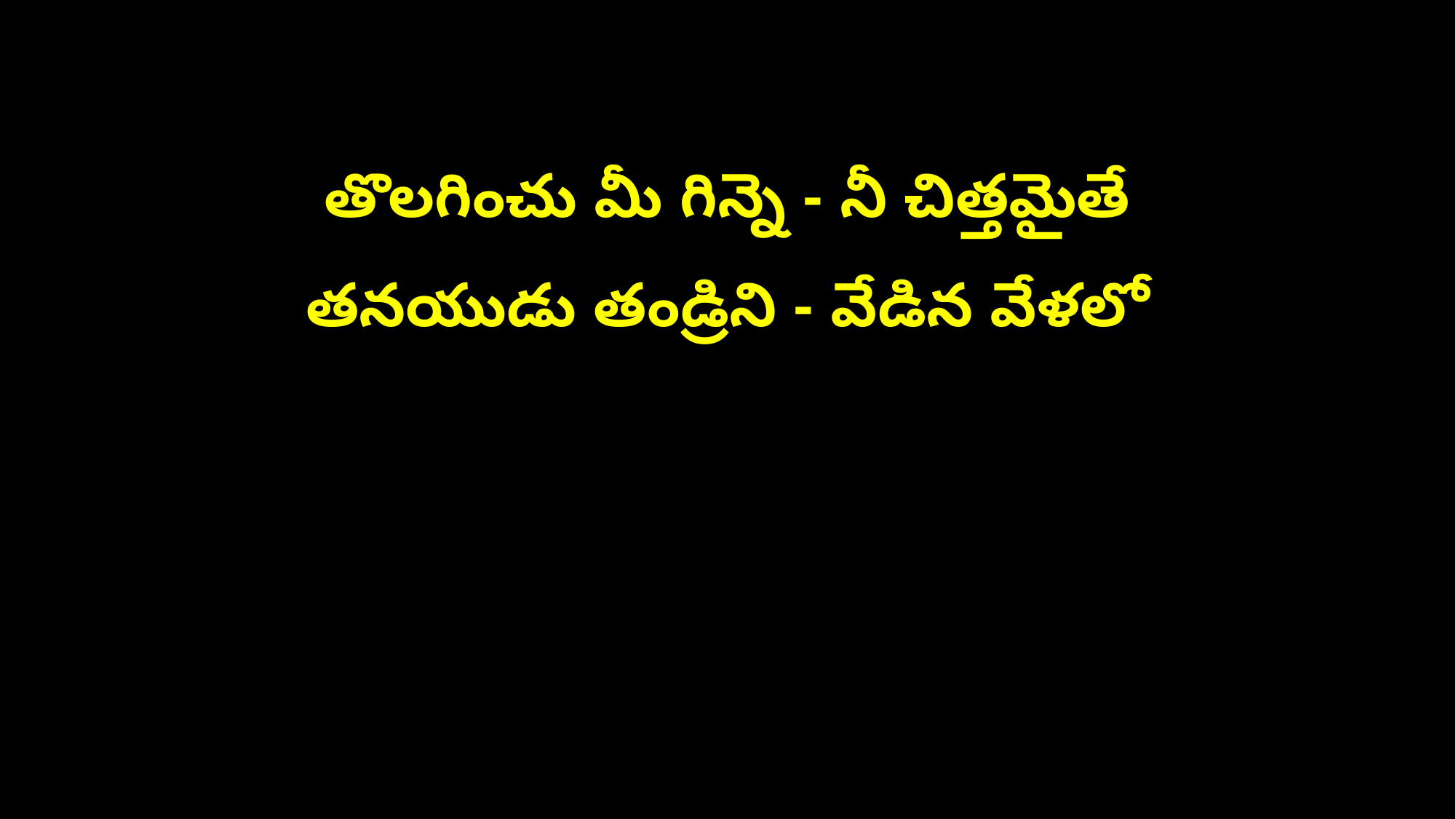

తొలగించు మీ గిన్నె - నీ చిత్తమైతే
తనయుడు తండ్రిని - వేడిన వేళలో